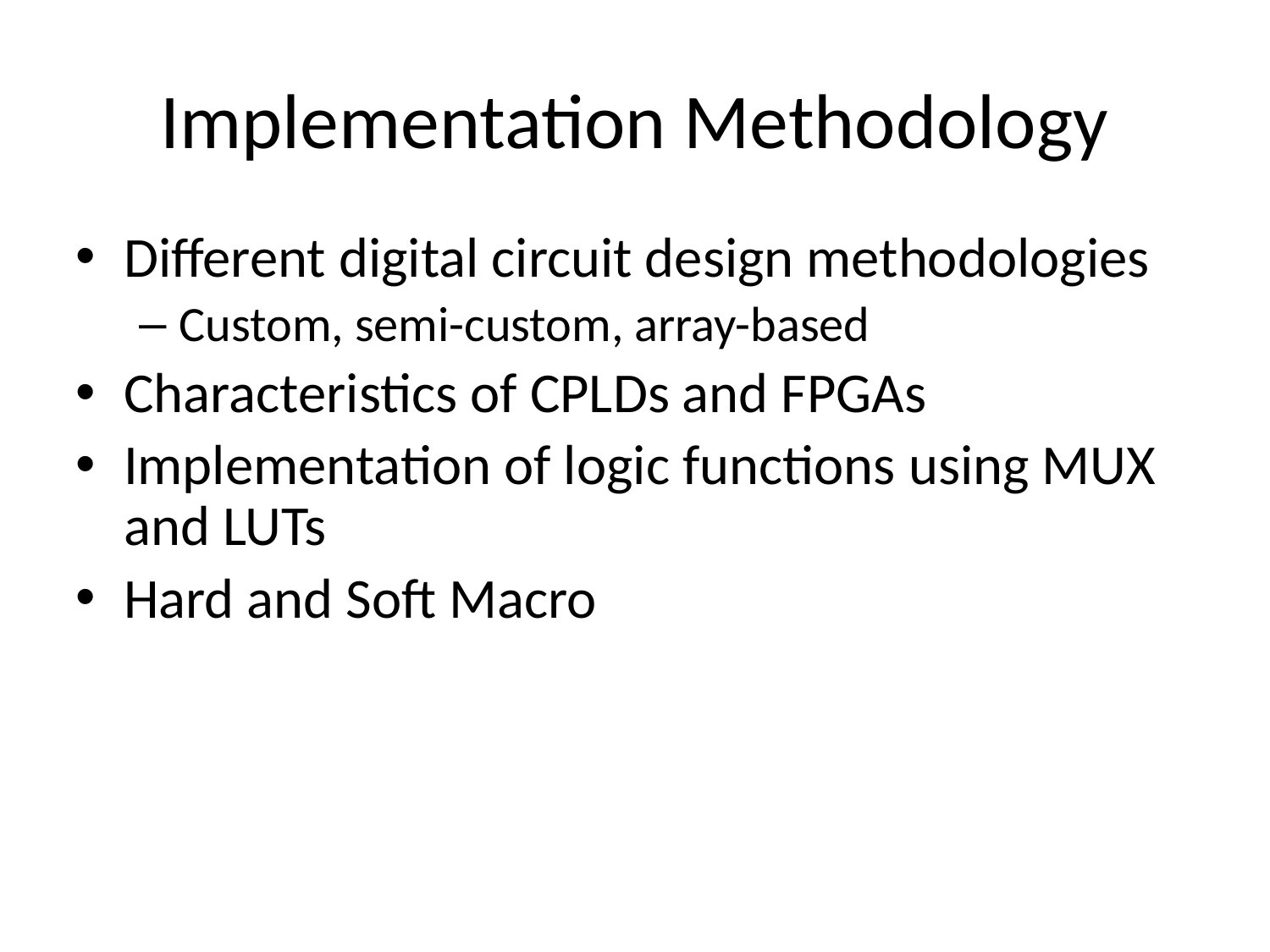

# Implementation Methodology
Different digital circuit design methodologies
Custom, semi-custom, array-based
Characteristics of CPLDs and FPGAs
Implementation of logic functions using MUX and LUTs
Hard and Soft Macro